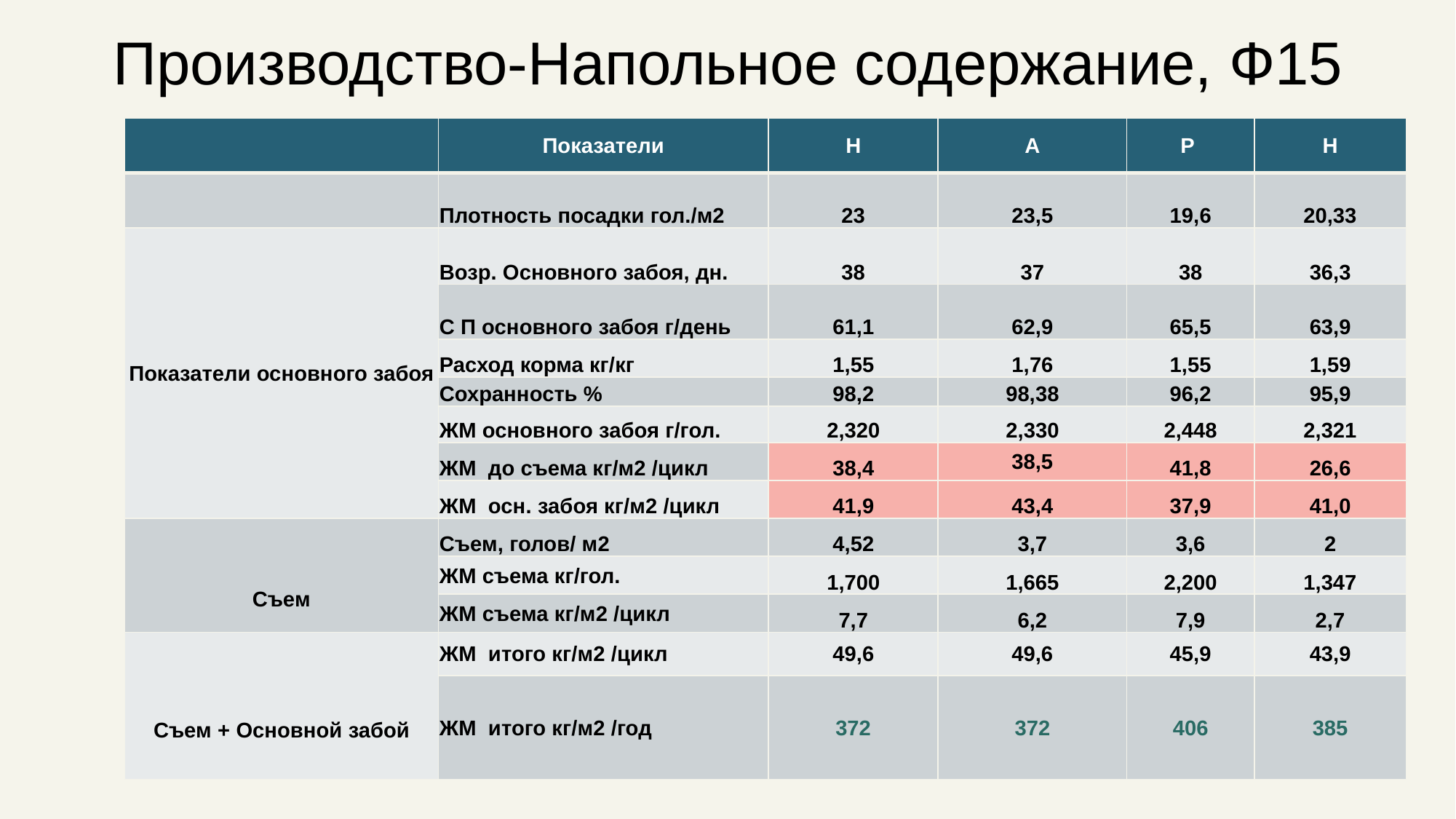

Производство-Напольное содержание, Ф15
|  | Показатели | Н | А | Р | Н |
| --- | --- | --- | --- | --- | --- |
|  | Плотность посадки гол./м2 | 23 | 23,5 | 19,6 | 20,33 |
| Показатели основного забоя | Возр. Основного забоя, дн. | 38 | 37 | 38 | 36,3 |
|  | С П основного забоя г/день | 61,1 | 62,9 | 65,5 | 63,9 |
|  | Расход корма кг/кг | 1,55 | 1,76 | 1,55 | 1,59 |
|  | Сохранность % | 98,2 | 98,38 | 96,2 | 95,9 |
|  | ЖМ основного забоя г/гол. | 2,320 | 2,330 | 2,448 | 2,321 |
|  | ЖМ до съема кг/м2 /цикл | 38,4 | 38,5 | 41,8 | 26,6 |
|  | ЖМ осн. забоя кг/м2 /цикл | 41,9 | 43,4 | 37,9 | 41,0 |
| Съем | Съем, голов/ м2 | 4,52 | 3,7 | 3,6 | 2 |
|  | ЖМ съема кг/гол. | 1,700 | 1,665 | 2,200 | 1,347 |
|  | ЖМ съема кг/м2 /цикл | 7,7 | 6,2 | 7,9 | 2,7 |
| Съем + Основной забой | ЖМ итого кг/м2 /цикл | 49,6 | 49,6 | 45,9 | 43,9 |
|  | ЖМ итого кг/м2 /год | 372 | 372 | 406 | 385 |